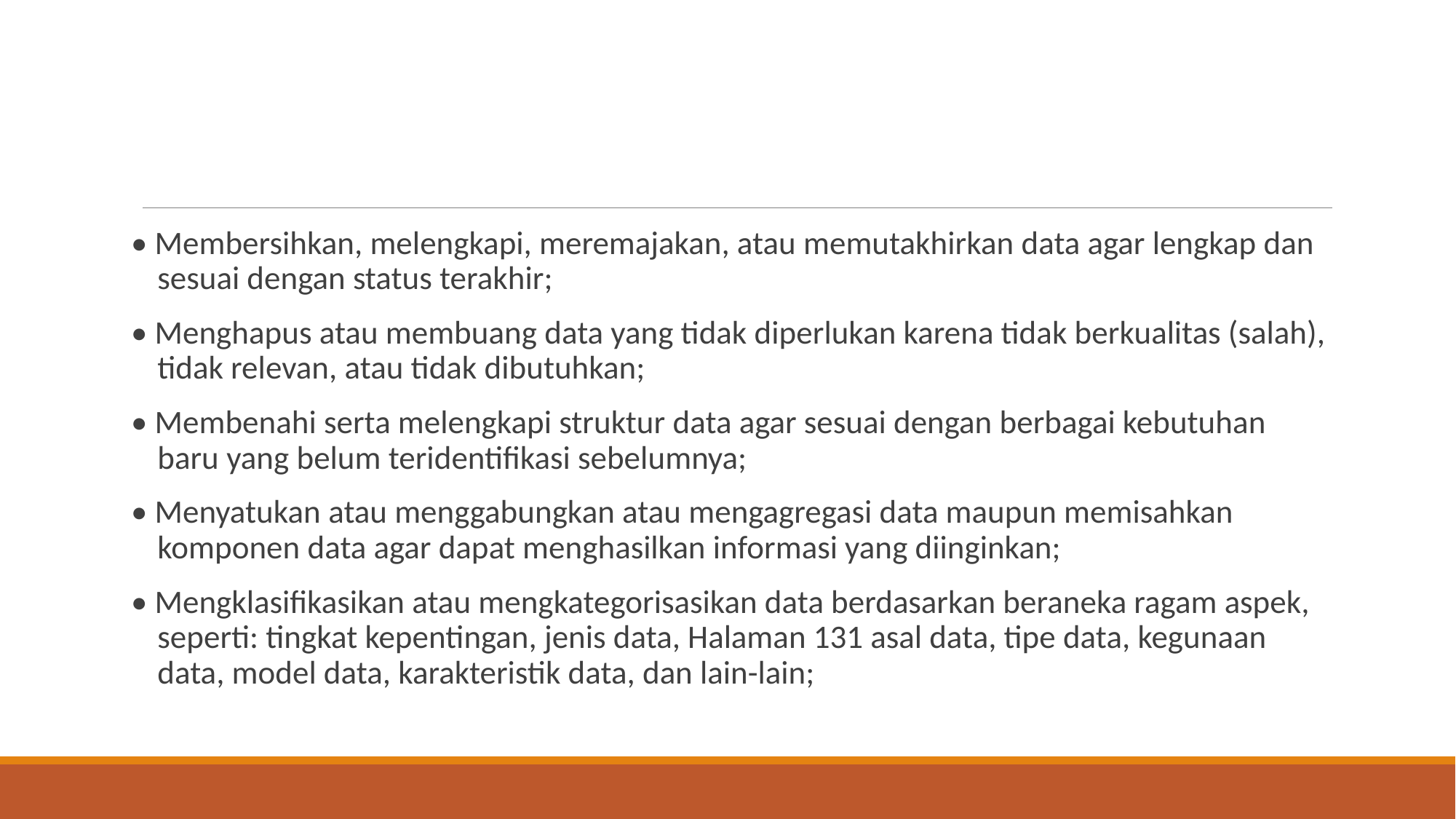

#
• Membersihkan, melengkapi, meremajakan, atau memutakhirkan data agar lengkap dan sesuai dengan status terakhir;
• Menghapus atau membuang data yang tidak diperlukan karena tidak berkualitas (salah), tidak relevan, atau tidak dibutuhkan;
• Membenahi serta melengkapi struktur data agar sesuai dengan berbagai kebutuhan baru yang belum teridentifikasi sebelumnya;
• Menyatukan atau menggabungkan atau mengagregasi data maupun memisahkan komponen data agar dapat menghasilkan informasi yang diinginkan;
• Mengklasifikasikan atau mengkategorisasikan data berdasarkan beraneka ragam aspek, seperti: tingkat kepentingan, jenis data, Halaman 131 asal data, tipe data, kegunaan data, model data, karakteristik data, dan lain-lain;